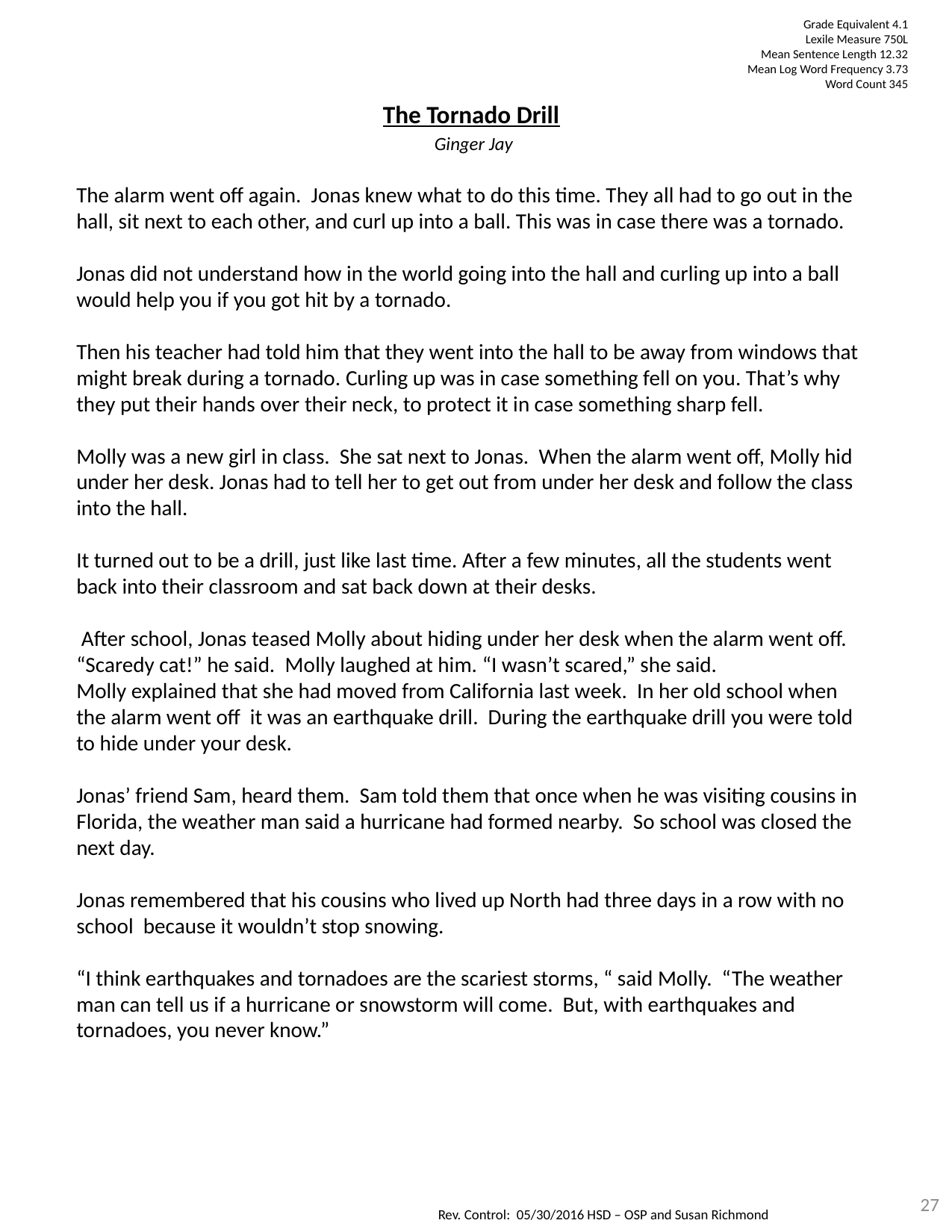

Grade Equivalent 4.1
Lexile Measure 750L
Mean Sentence Length 12.32
Mean Log Word Frequency 3.73
Word Count 345
The Tornado Drill
 Ginger Jay

The alarm went off again.  Jonas knew what to do this time. They all had to go out in the hall, sit next to each other, and curl up into a ball. This was in case there was a tornado.

Jonas did not understand how in the world going into the hall and curling up into a ball would help you if you got hit by a tornado.

Then his teacher had told him that they went into the hall to be away from windows that might break during a tornado. Curling up was in case something fell on you. That’s why they put their hands over their neck, to protect it in case something sharp fell.

Molly was a new girl in class.  She sat next to Jonas.  When the alarm went off, Molly hid under her desk. Jonas had to tell her to get out from under her desk and follow the class into the hall.

It turned out to be a drill, just like last time. After a few minutes, all the students went back into their classroom and sat back down at their desks.

 After school, Jonas teased Molly about hiding under her desk when the alarm went off. “Scaredy cat!” he said.  Molly laughed at him. “I wasn’t scared,” she said.
Molly explained that she had moved from California last week.  In her old school when the alarm went off  it was an earthquake drill.  During the earthquake drill you were told to hide under your desk.

Jonas’ friend Sam, heard them.  Sam told them that once when he was visiting cousins in Florida, the weather man said a hurricane had formed nearby.  So school was closed the next day.

Jonas remembered that his cousins who lived up North had three days in a row with no school  because it wouldn’t stop snowing.

“I think earthquakes and tornadoes are the scariest storms, “ said Molly.  “The weather man can tell us if a hurricane or snowstorm will come.  But, with earthquakes and tornadoes, you never know.”
27